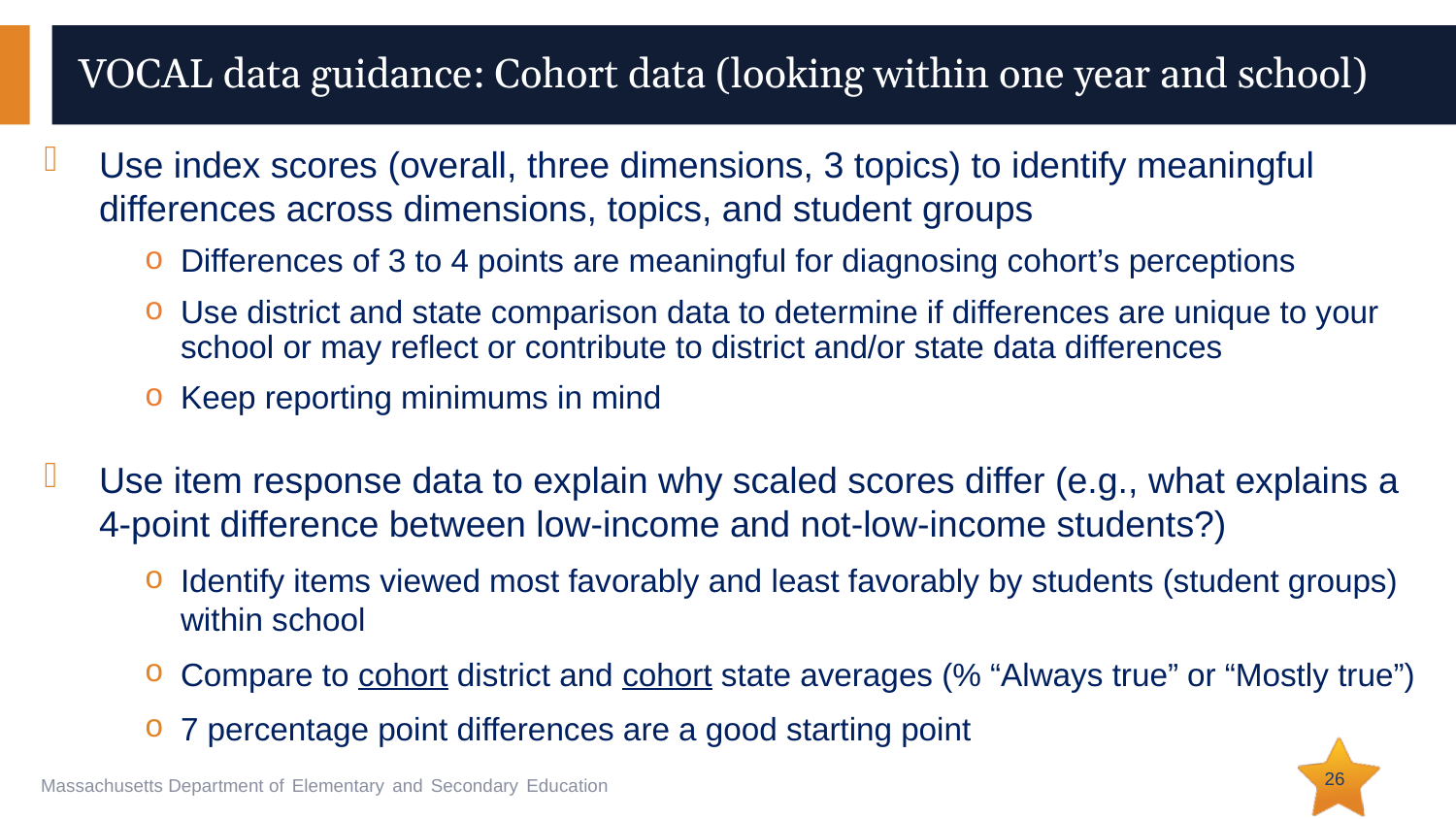

# VOCAL data guidance: Cohort data (looking within one year and school)
Use index scores (overall, three dimensions, 3 topics) to identify meaningful differences across dimensions, topics, and student groups
Differences of 3 to 4 points are meaningful for diagnosing cohort’s perceptions
Use district and state comparison data to determine if differences are unique to your school or may reflect or contribute to district and/or state data differences
Keep reporting minimums in mind
Use item response data to explain why scaled scores differ (e.g., what explains a 4-point difference between low-income and not-low-income students?)
Identify items viewed most favorably and least favorably by students (student groups) within school
Compare to cohort district and cohort state averages (% “Always true” or “Mostly true”)
7 percentage point differences are a good starting point
26